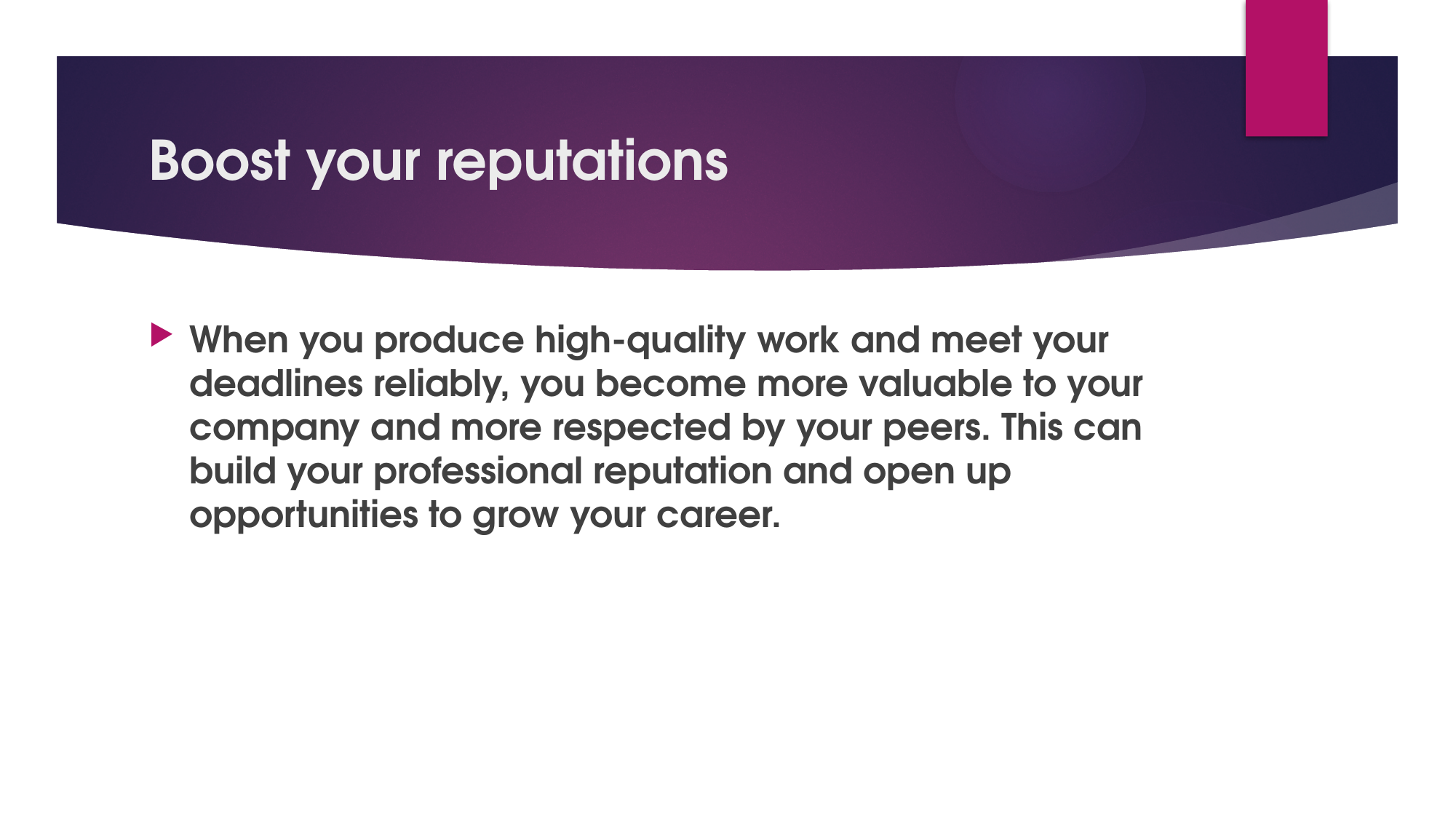

# Boost your reputations
When you produce high-quality work and meet your deadlines reliably, you become more valuable to your company and more respected by your peers. This can build your professional reputation and open up opportunities to grow your career.